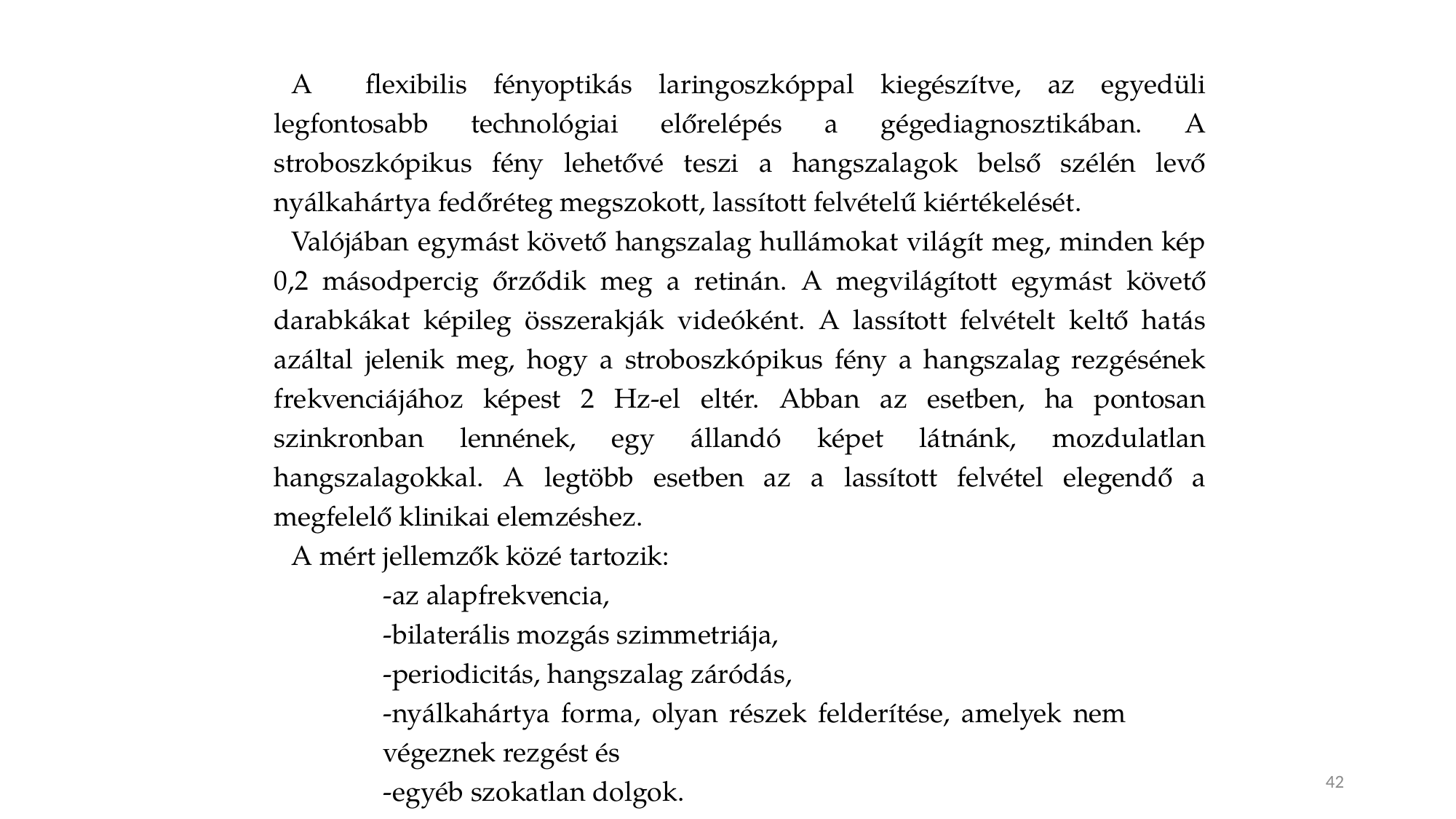

A  flexibilis fényoptikás laringoszkóppal kiegészítve, az egyedüli legfontosabb technológiai előrelépés a gégediagnosztikában. A stroboszkópikus fény lehetővé teszi a hangszalagok belső szélén levő nyálkahártya fedőréteg megszokott, lassított felvételű kiértékelését.
Valójában egymást követő hangszalag hullámokat világít meg, minden kép 0,2 másodpercig őrződik meg a retinán. A megvilágított egymást követő darabkákat képileg összerakják videóként. A lassított felvételt keltő hatás azáltal jelenik meg, hogy a stroboszkópikus fény a hangszalag rezgésének frekvenciájához képest 2 Hz-el eltér. Abban az esetben, ha pontosan szinkronban lennének, egy állandó képet látnánk, mozdulatlan hangszalagokkal. A legtöbb esetben az a lassított felvétel elegendő a megfelelő klinikai elemzéshez.
A mért jellemzők közé tartozik:
	-az alapfrekvencia,
	-bilaterális mozgás szimmetriája,
	-periodicitás, hangszalag záródás,
	-nyálkahártya forma, olyan részek felderítése, amelyek nem        	végeznek rezgést és
	-egyéb szokatlan dolgok.
42